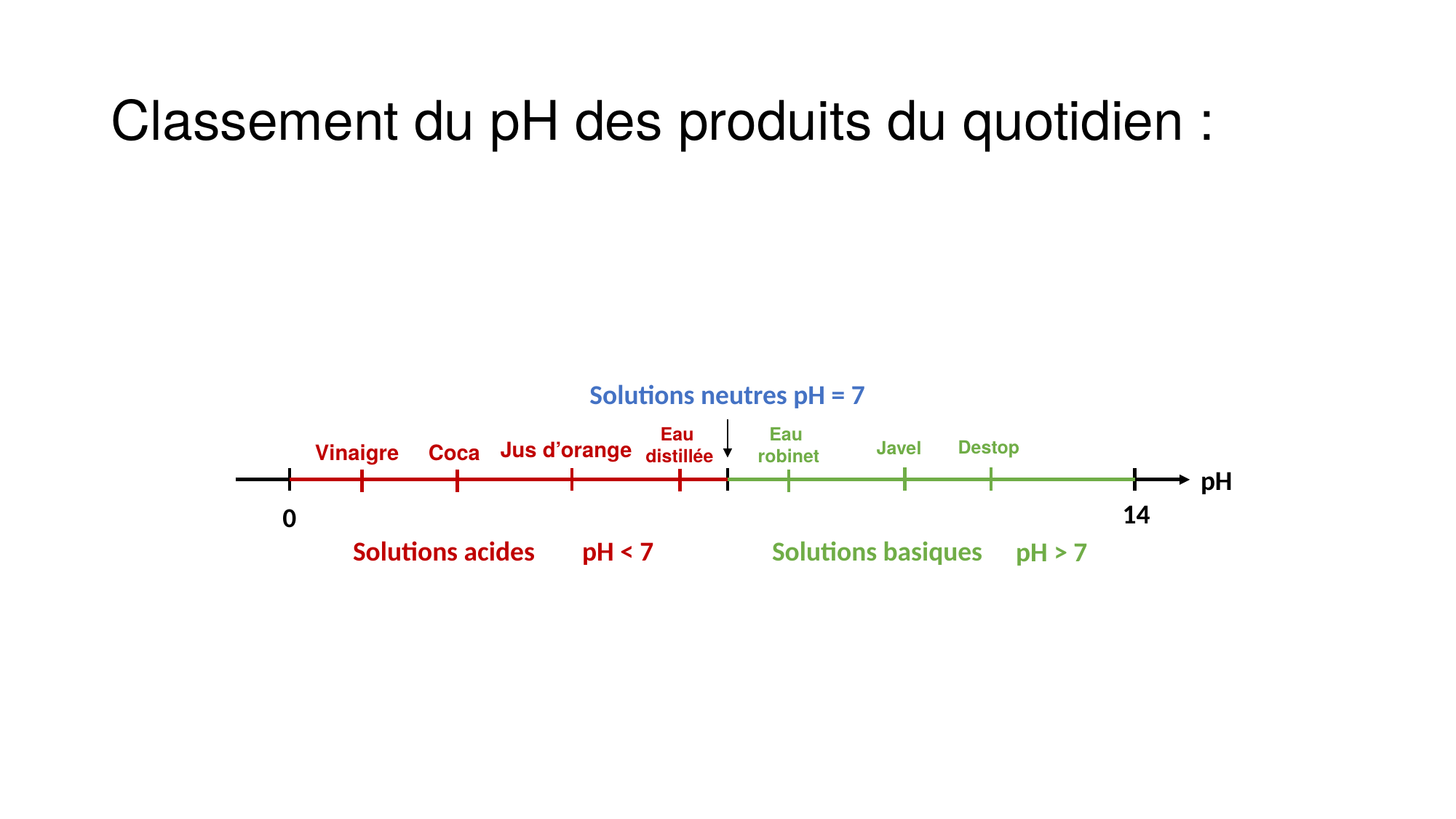

# Classement du pH des produits du quotidien :
Solutions neutres pH = 7
Eau
distillée
Eau
robinet
Destop
Javel
Coca
Vinaigre
Jus d’orange
pH
14
0
Solutions acides
pH < 7
Solutions basiques
pH > 7